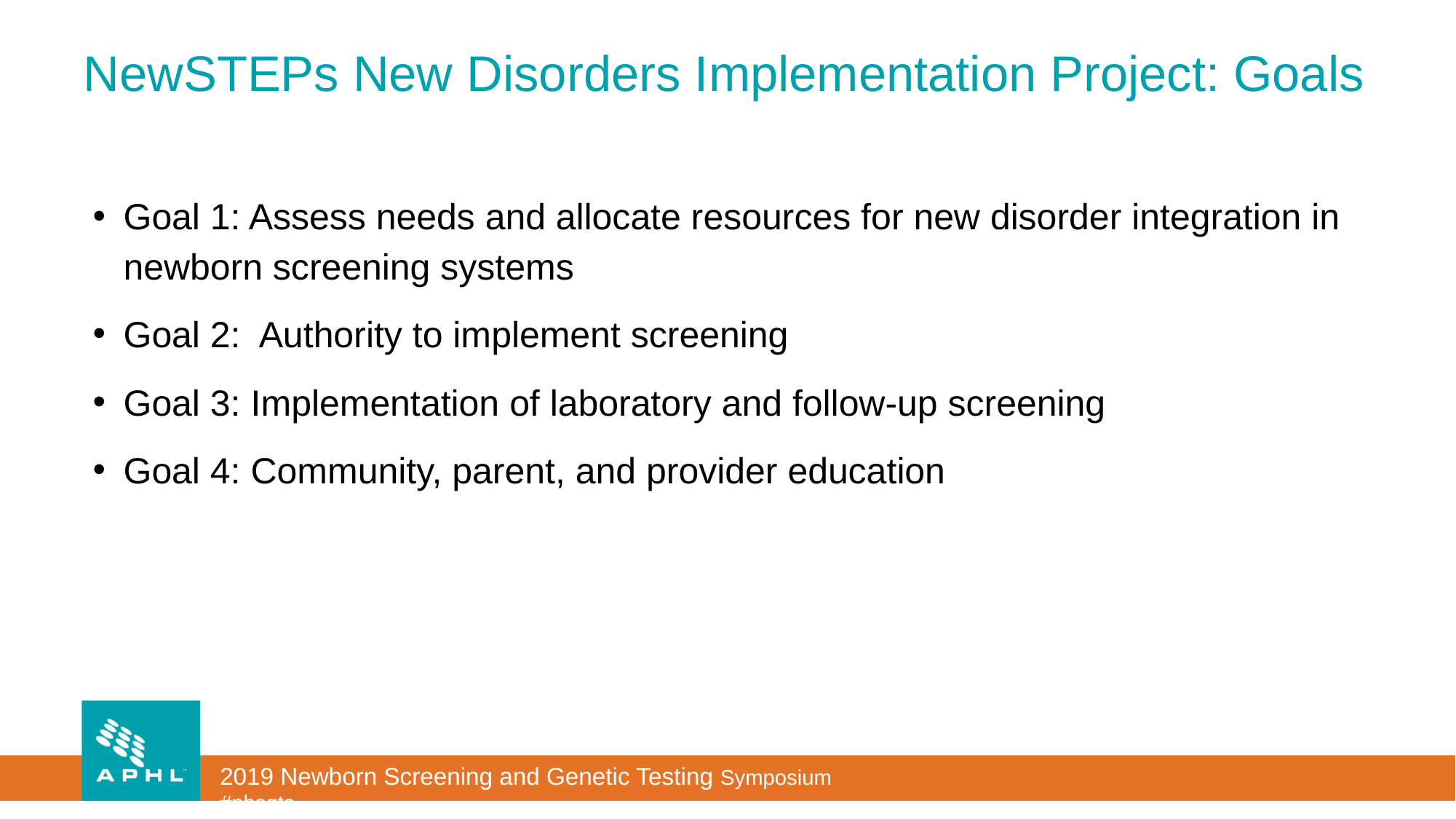

# NewSTEPs New Disorders Implementation Project: Goals
Goal 1: Assess needs and allocate resources for new disorder integration in newborn screening systems
Goal 2:  Authority to implement screening
Goal 3: Implementation of laboratory and follow-up screening
Goal 4: Community, parent, and provider education